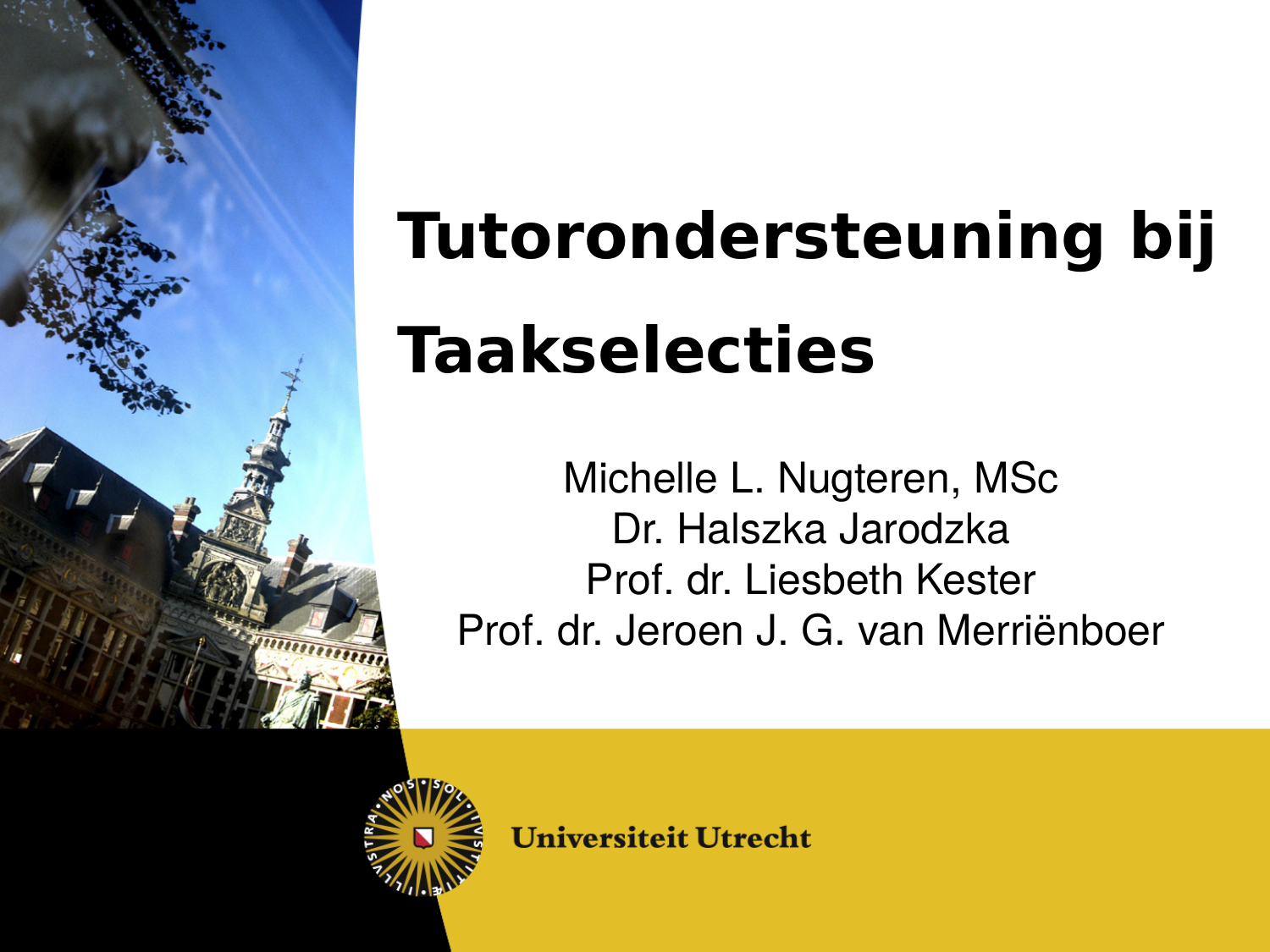

# Tutorondersteuning bij Taakselecties
Michelle L. Nugteren, MSc
Dr. Halszka Jarodzka
Prof. dr. Liesbeth Kester
Prof. dr. Jeroen J. G. van Merriënboer